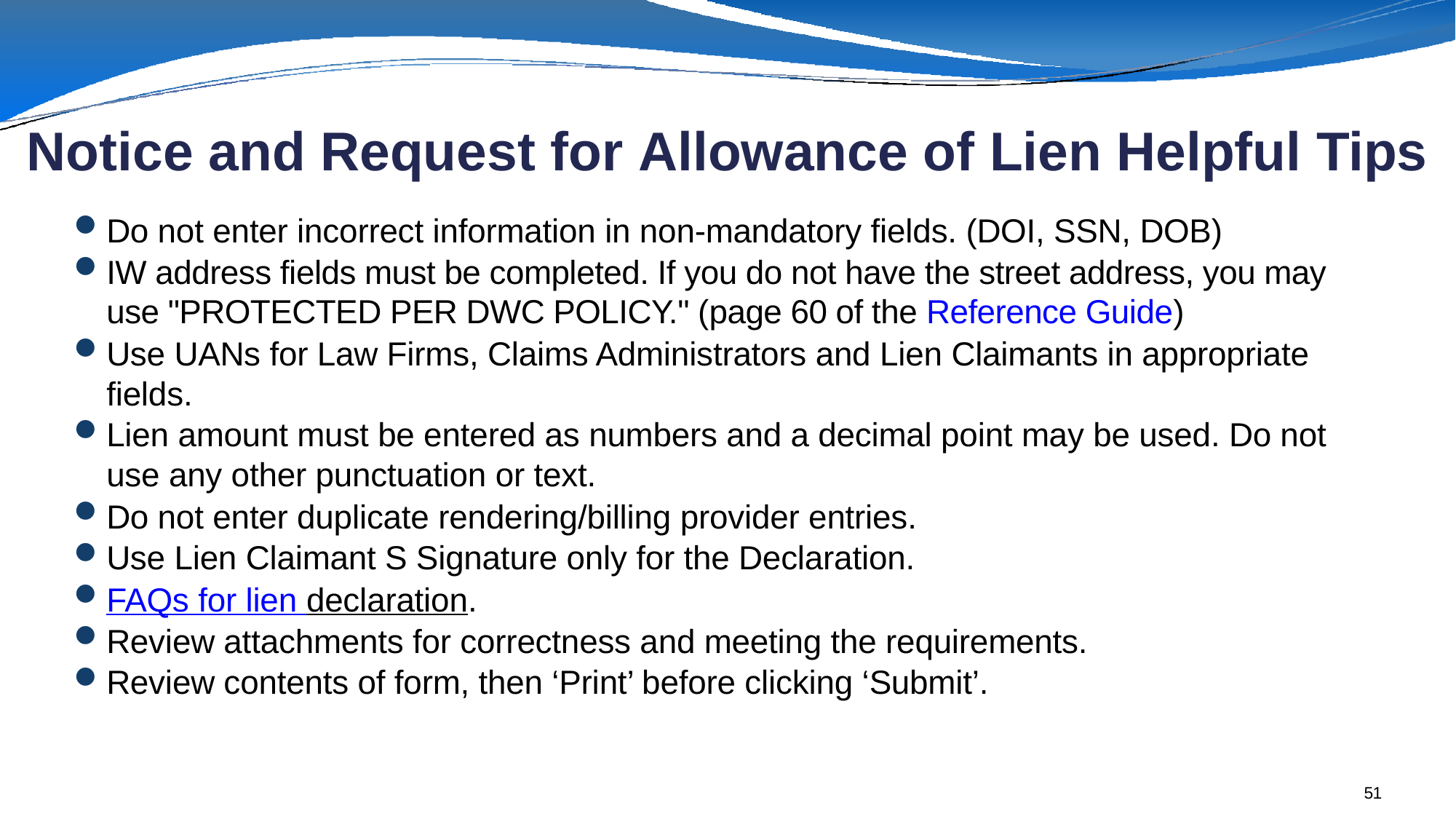

# Notice and Request for Allowance of Lien Helpful Tips
Do not enter incorrect information in non-mandatory fields. (DOI, SSN, DOB)
IW address fields must be completed. If you do not have the street address, you may use "PROTECTED PER DWC POLICY." (page 60 of the Reference Guide)
Use UANs for Law Firms, Claims Administrators and Lien Claimants in appropriate fields.
Lien amount must be entered as numbers and a decimal point may be used. Do not use any other punctuation or text.
Do not enter duplicate rendering/billing provider entries.
Use Lien Claimant S Signature only for the Declaration.
FAQs for lien declaration.
Review attachments for correctness and meeting the requirements.
Review contents of form, then ‘Print’ before clicking ‘Submit’.
51